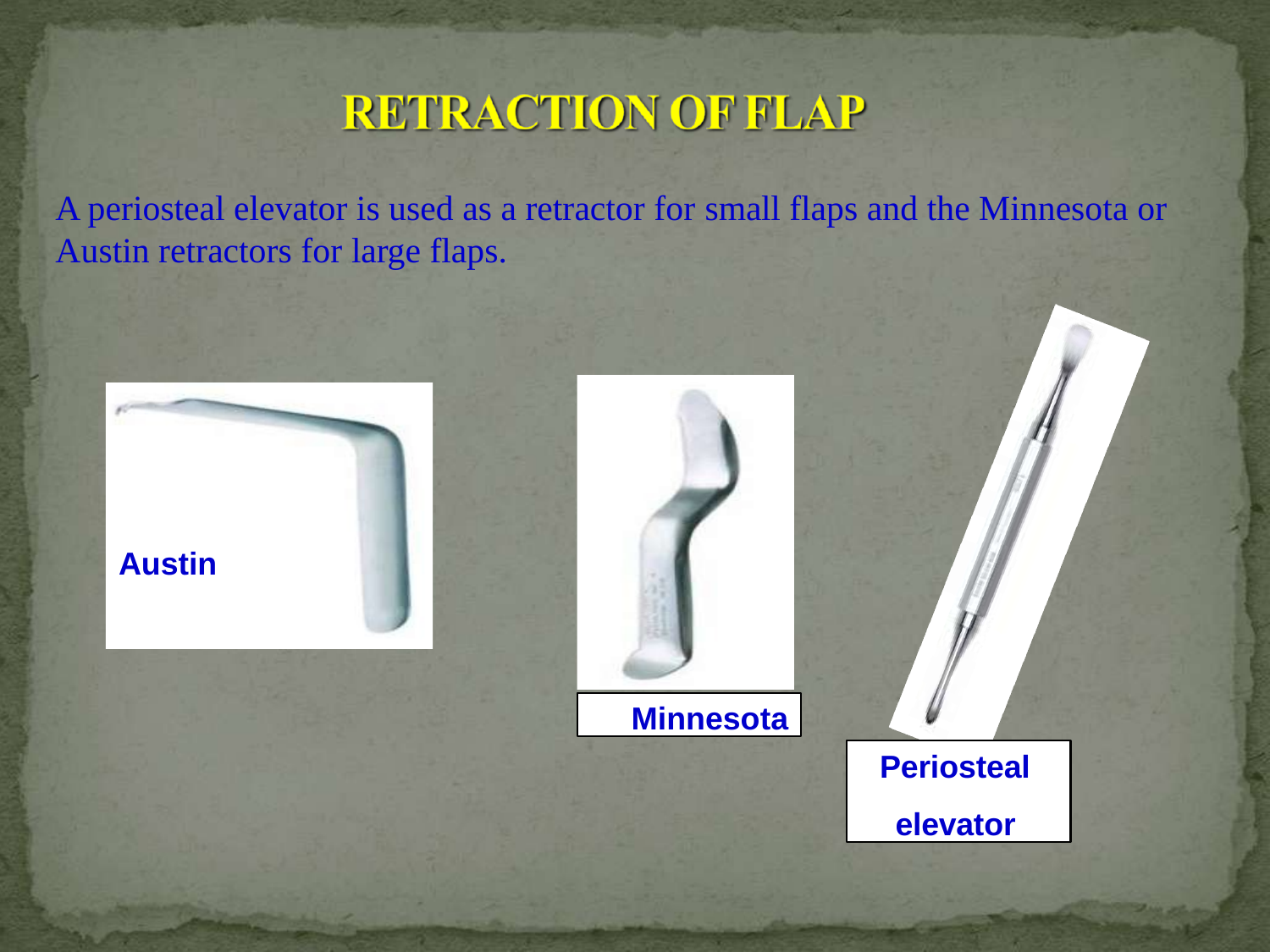

# A periosteal elevator is used as a retractor for small flaps and the Minnesota or  Austin retractors for large flaps.

Austin
Minnesota
Periosteal
elevator